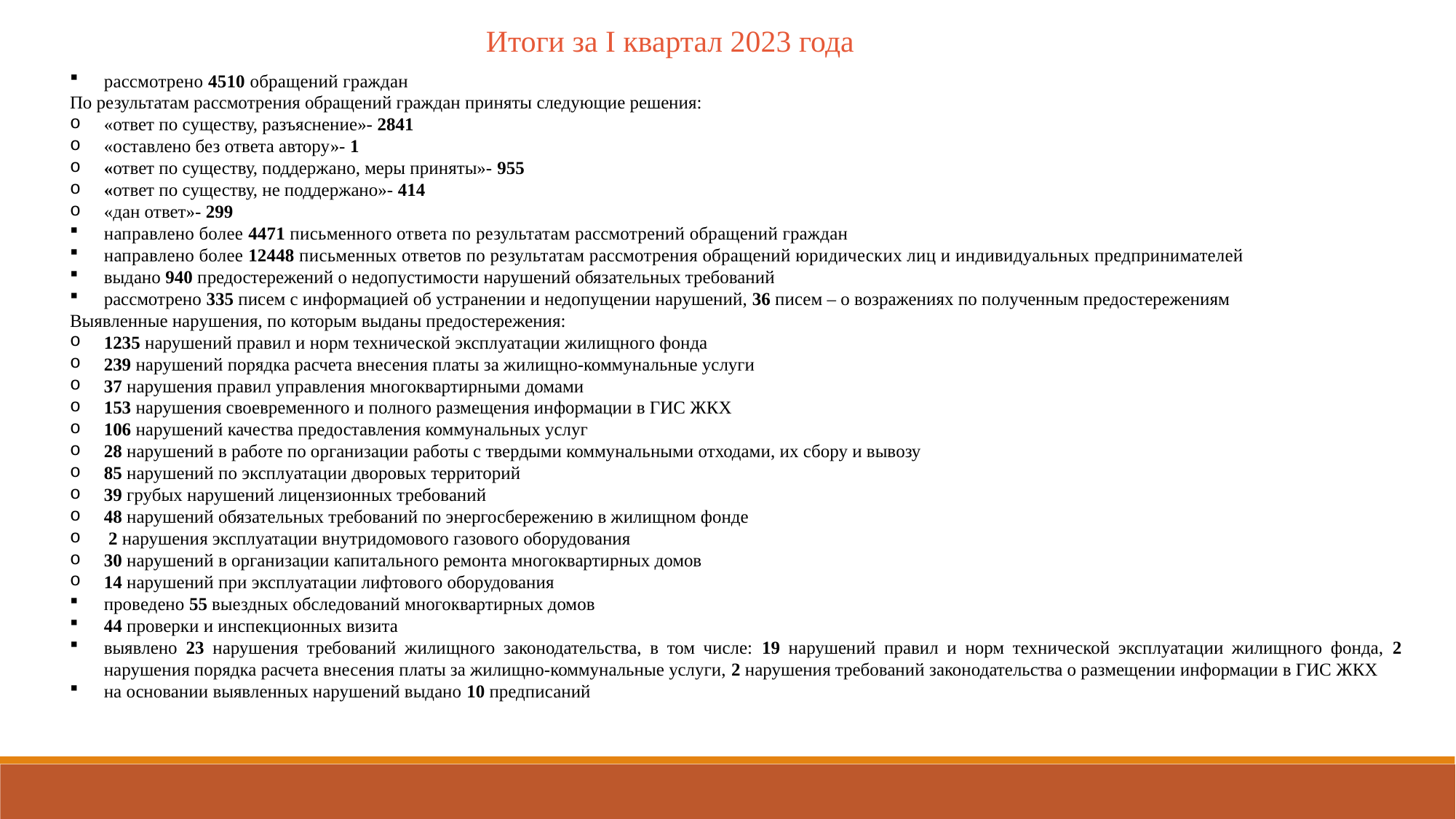

Итоги за I квартал 2023 года
рассмотрено 4510 обращений граждан
По результатам рассмотрения обращений граждан приняты следующие решения:
«ответ по существу, разъяснение»- 2841
«оставлено без ответа автору»- 1
«ответ по существу, поддержано, меры приняты»- 955
«ответ по существу, не поддержано»- 414
«дан ответ»- 299
направлено более 4471 письменного ответа по результатам рассмотрений обращений граждан
направлено более 12448 письменных ответов по результатам рассмотрения обращений юридических лиц и индивидуальных предпринимателей
выдано 940 предостережений о недопустимости нарушений обязательных требований
рассмотрено 335 писем с информацией об устранении и недопущении нарушений, 36 писем – о возражениях по полученным предостережениям
Выявленные нарушения, по которым выданы предостережения:
1235 нарушений правил и норм технической эксплуатации жилищного фонда
239 нарушений порядка расчета внесения платы за жилищно-коммунальные услуги
37 нарушения правил управления многоквартирными домами
153 нарушения своевременного и полного размещения информации в ГИС ЖКХ
106 нарушений качества предоставления коммунальных услуг
28 нарушений в работе по организации работы с твердыми коммунальными отходами, их сбору и вывозу
85 нарушений по эксплуатации дворовых территорий
39 грубых нарушений лицензионных требований
48 нарушений обязательных требований по энергосбережению в жилищном фонде
 2 нарушения эксплуатации внутридомового газового оборудования
30 нарушений в организации капитального ремонта многоквартирных домов
14 нарушений при эксплуатации лифтового оборудования
проведено 55 выездных обследований многоквартирных домов
44 проверки и инспекционных визита
выявлено 23 нарушения требований жилищного законодательства, в том числе: 19 нарушений правил и норм технической эксплуатации жилищного фонда, 2 нарушения порядка расчета внесения платы за жилищно-коммунальные услуги, 2 нарушения требований законодательства о размещении информации в ГИС ЖКХ
на основании выявленных нарушений выдано 10 предписаний